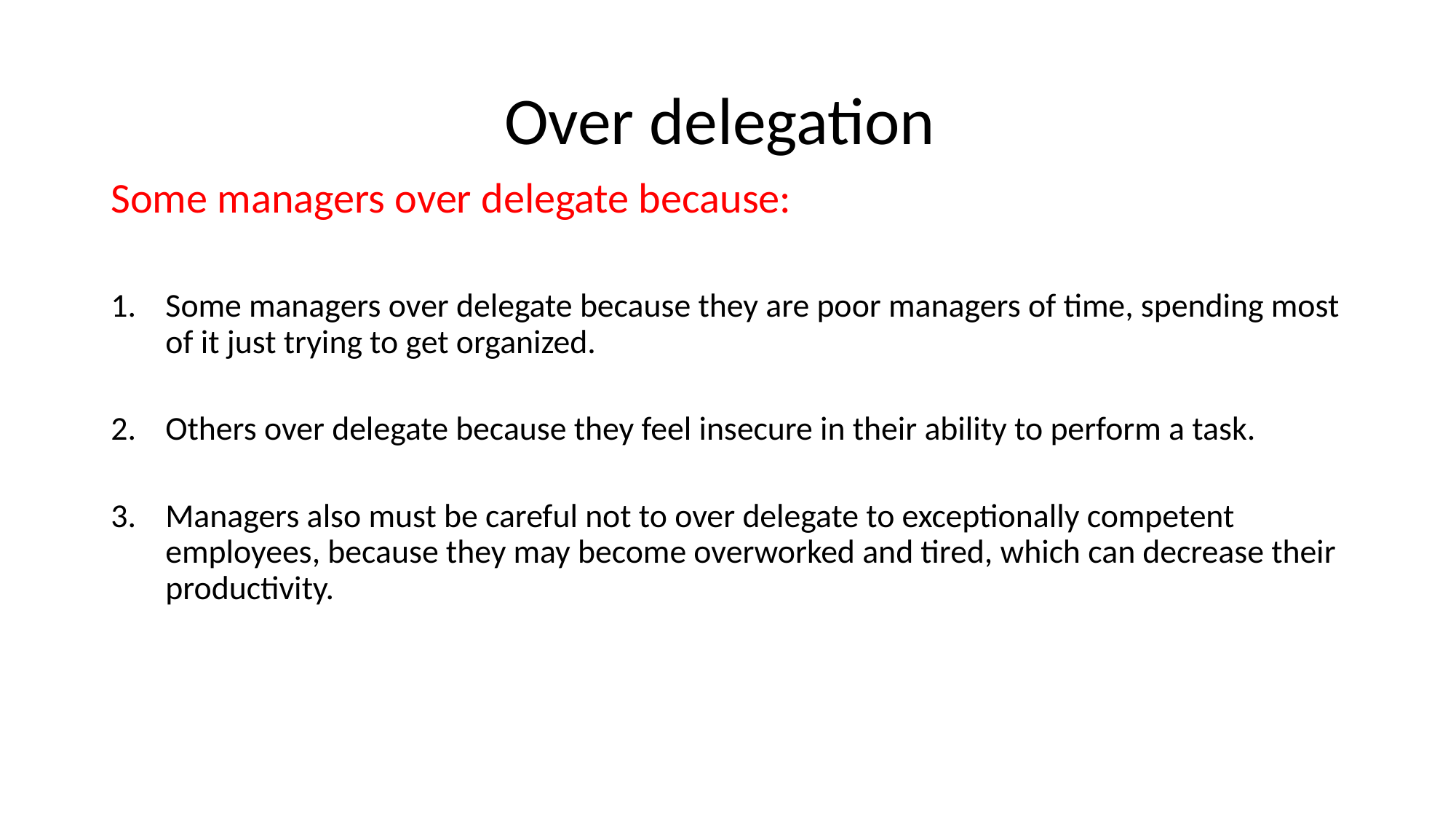

# Over delegation
Some managers over delegate because:
Some managers over delegate because they are poor managers of time, spending most of it just trying to get organized.
Others over delegate because they feel insecure in their ability to perform a task.
Managers also must be careful not to over delegate to exceptionally competent employees, because they may become overworked and tired, which can decrease their productivity.